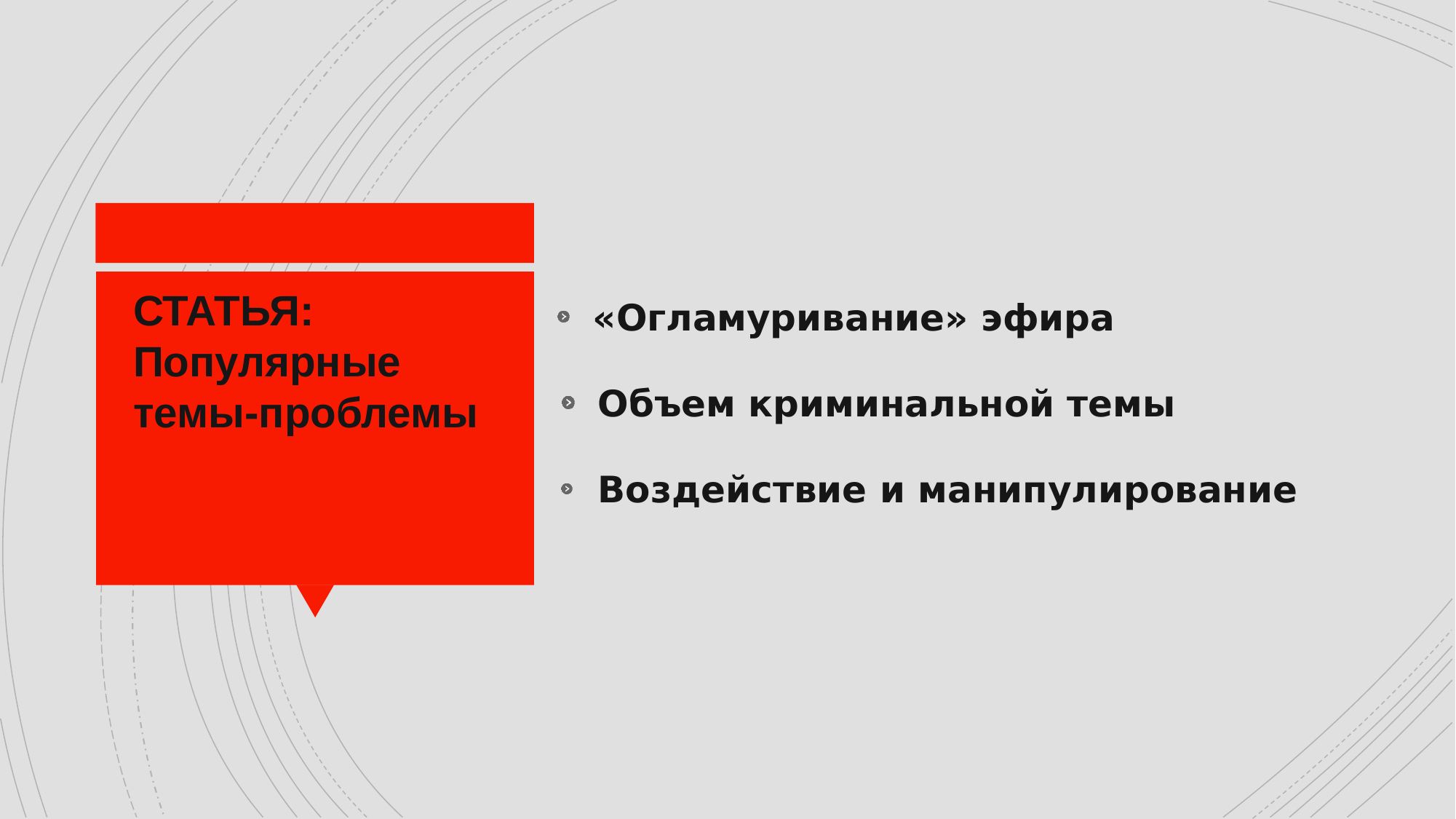

«Огламуривание» эфира
СТАТЬЯ:
Популярные
темы-проблемы
 Объем криминальной темы
 Воздействие и манипулирование